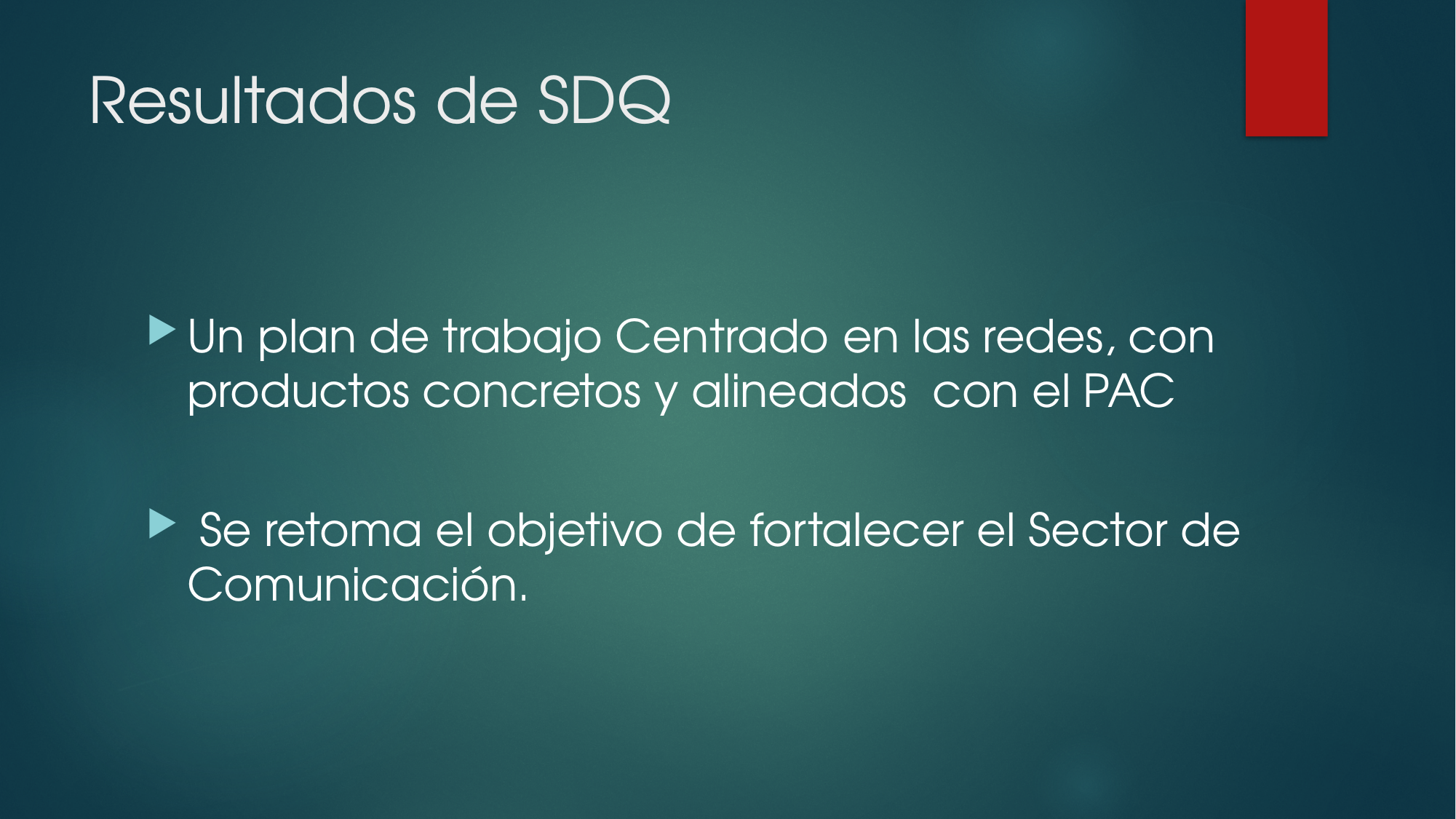

# Resultados de SDQ
Un plan de trabajo Centrado en las redes, con productos concretos y alineados  con el PAC

 Se retoma el objetivo de fortalecer el Sector de Comunicación.